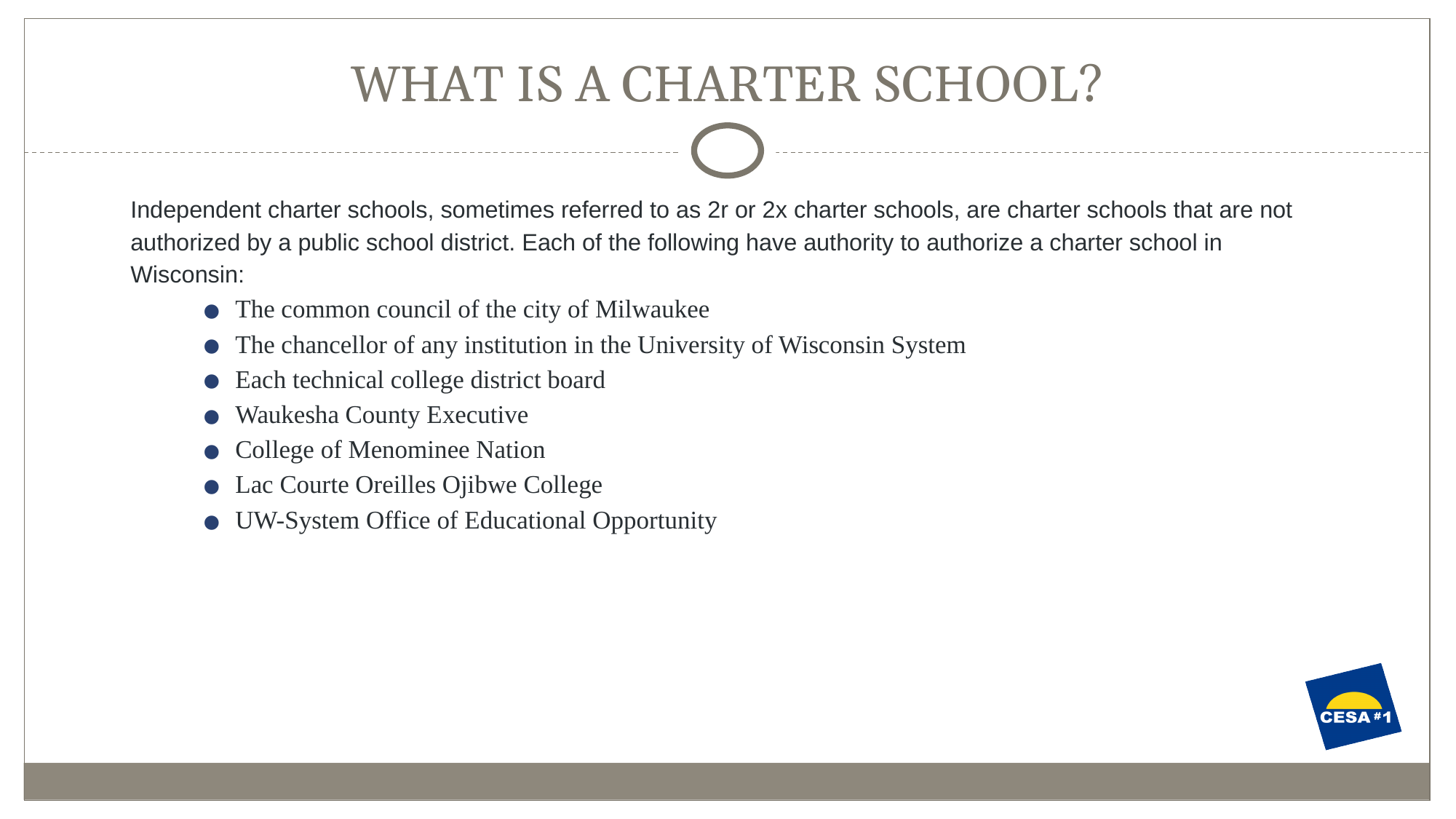

# WHAT IS A CHARTER SCHOOL?
Independent charter schools, sometimes referred to as 2r or 2x charter schools, are charter schools that are not authorized by a public school district. Each of the following have authority to authorize a charter school in Wisconsin:
The common council of the city of Milwaukee
The chancellor of any institution in the University of Wisconsin System
Each technical college district board
Waukesha County Executive
College of Menominee Nation
Lac Courte Oreilles Ojibwe College
UW-System Office of Educational Opportunity